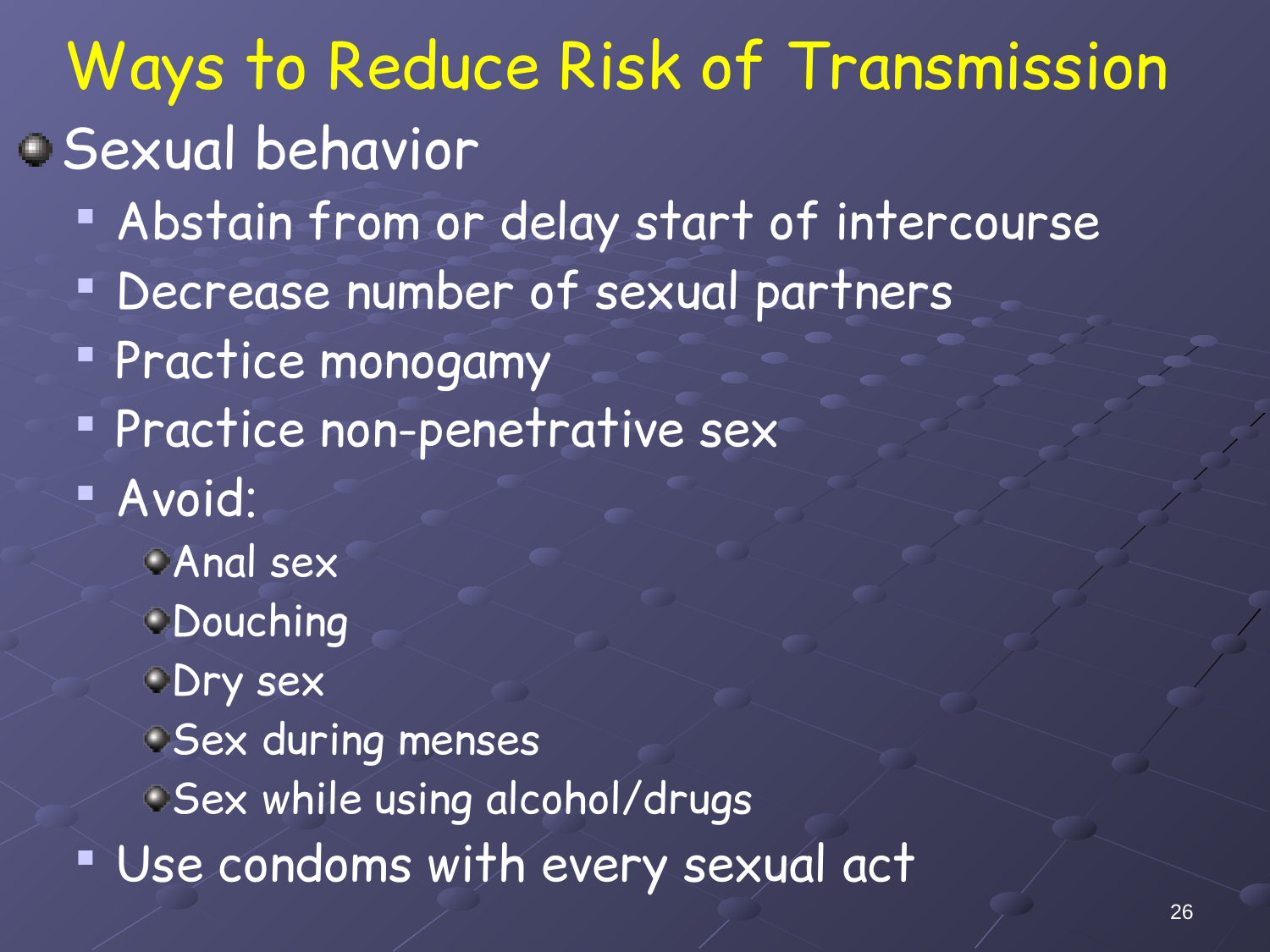

# Ways to Reduce Risk of Transmission
Sexual behavior
Abstain from or delay start of intercourse
Decrease number of sexual partners
Practice monogamy
Practice non-penetrative sex
Avoid:
Anal sex
Douching
Dry sex
Sex during menses
Sex while using alcohol/drugs
Use condoms with every sexual act
26